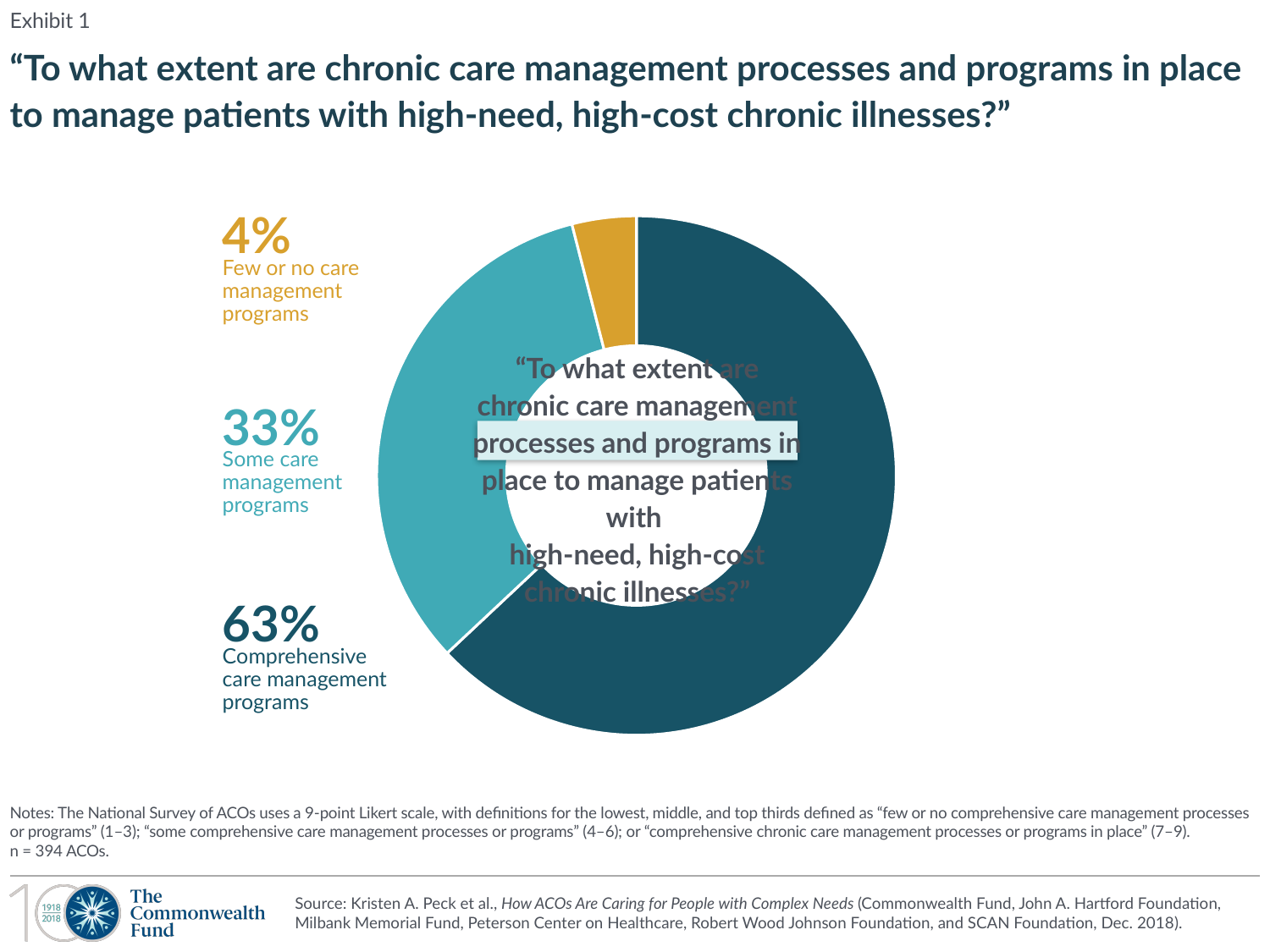

Exhibit 1
# “To what extent are chronic care management processes and programs in place to manage patients with high-need, high-cost chronic illnesses?”

### Chart

| Category | Series1 |
|---|---|
| Comprehensive care management programs | 0.63 |
| Some care management programs | 0.33 |
| Few or no care management programs | 0.04 |
4%
Few or no care management programs
“To what extent are chronic care management processes and programs in place to manage patients with
high-need, high-cost chronic illnesses?”
33%

Some care management programs
63%
Comprehensive care management programs
Notes: The National Survey of ACOs uses a 9-point Likert scale, with definitions for the lowest, middle, and top thirds defined as “few or no comprehensive care management processes
or programs” (1–3); “some comprehensive care management processes or programs” (4–6); or “comprehensive chronic care management processes or programs in place” (7–9).
n = 394 ACOs.